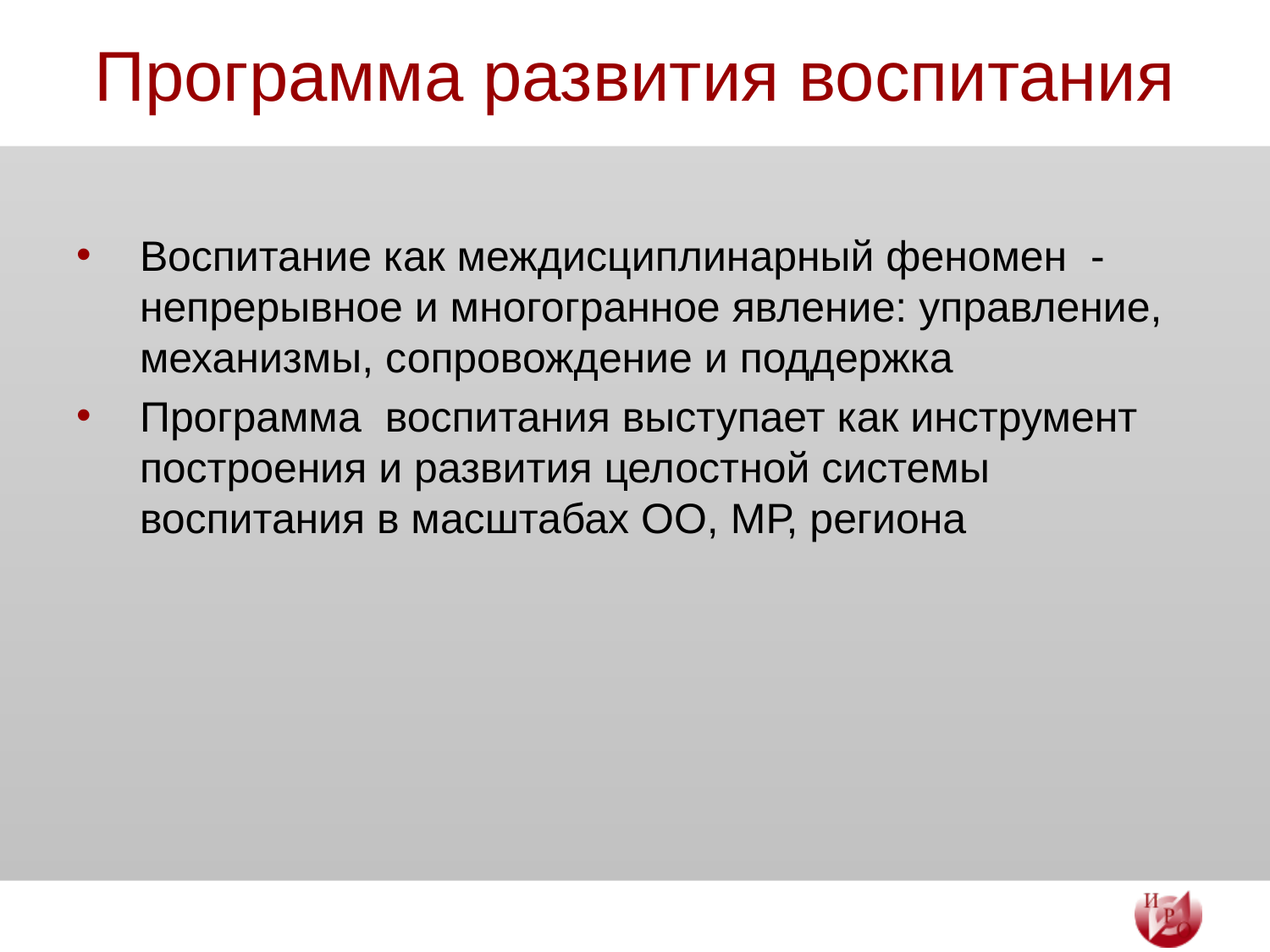

# Программа развития воспитания
Воспитание как междисциплинарный феномен  - непрерывное и многогранное явление: управление, механизмы, сопровождение и поддержка
Программа  воспитания выступает как инструмент построения и развития целостной системы воспитания в масштабах ОО, МР, региона